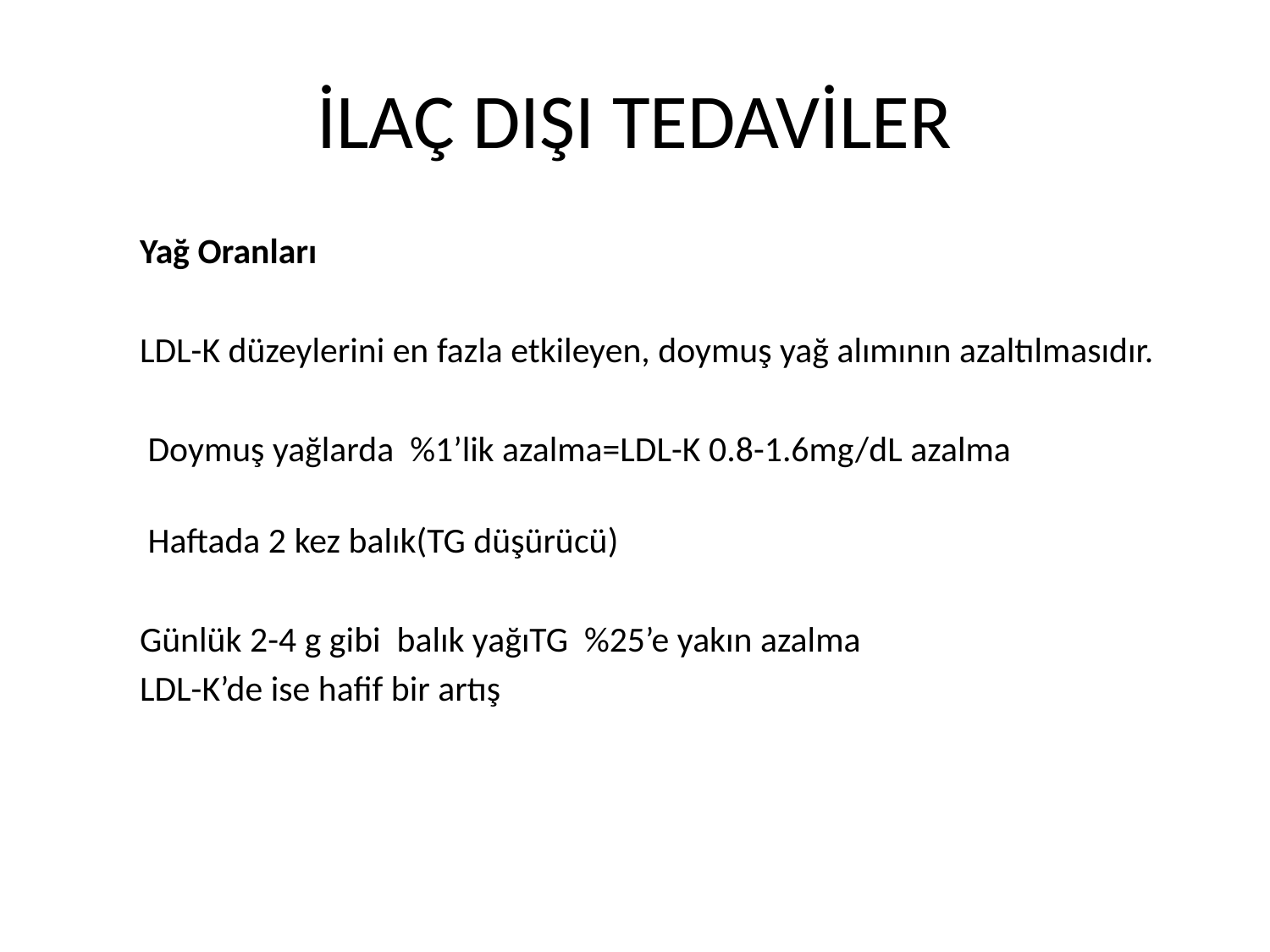

# İLAÇ DIŞI TEDAVİLER
Yağ Oranları

LDL-K düzeylerini en fazla etkileyen, doymuş yağ alımının azaltılmasıdır.

 Doymuş yağlarda  %1’lik azalma=LDL-K 0.8-1.6mg/dL azalma
 Haftada 2 kez balık(TG düşürücü)

Günlük 2-4 g gibi  balık yağıTG  %25’e yakın azalma
LDL-K’de ise hafif bir artış